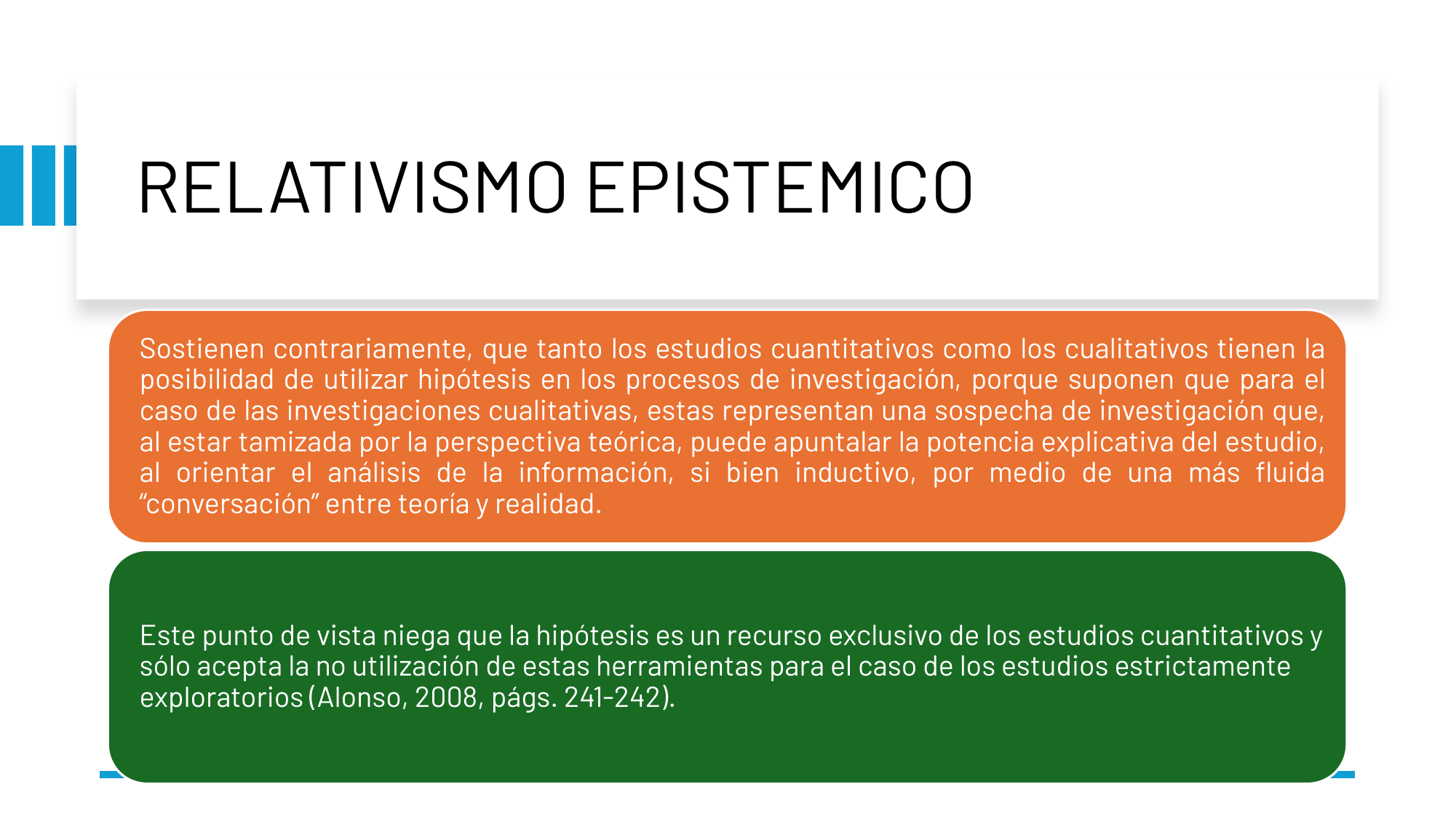

# RELATIVISMO EPISTEMICO

Sostienen contrariamente, que tanto los estudios cuantitativos como los cualitativos tienen la posibilidad de utilizar hipótesis en los procesos de investigación, porque suponen que para el caso de las investigaciones cualitativas, estas representan una sospecha de investigación que, al estar tamizada por la perspectiva teórica, puede apuntalar la potencia explicativa del estudio, al orientar el análisis de la información, si bien inductivo, por medio de una más fluida “conversación” entre teoría y realidad.
Este punto de vista niega que la hipótesis es un recurso exclusivo de los estudios cuantitativos y sólo acepta la no utilización de estas herramientas para el caso de los estudios estrictamente exploratorios (Alonso, 2008, págs. 241-242).